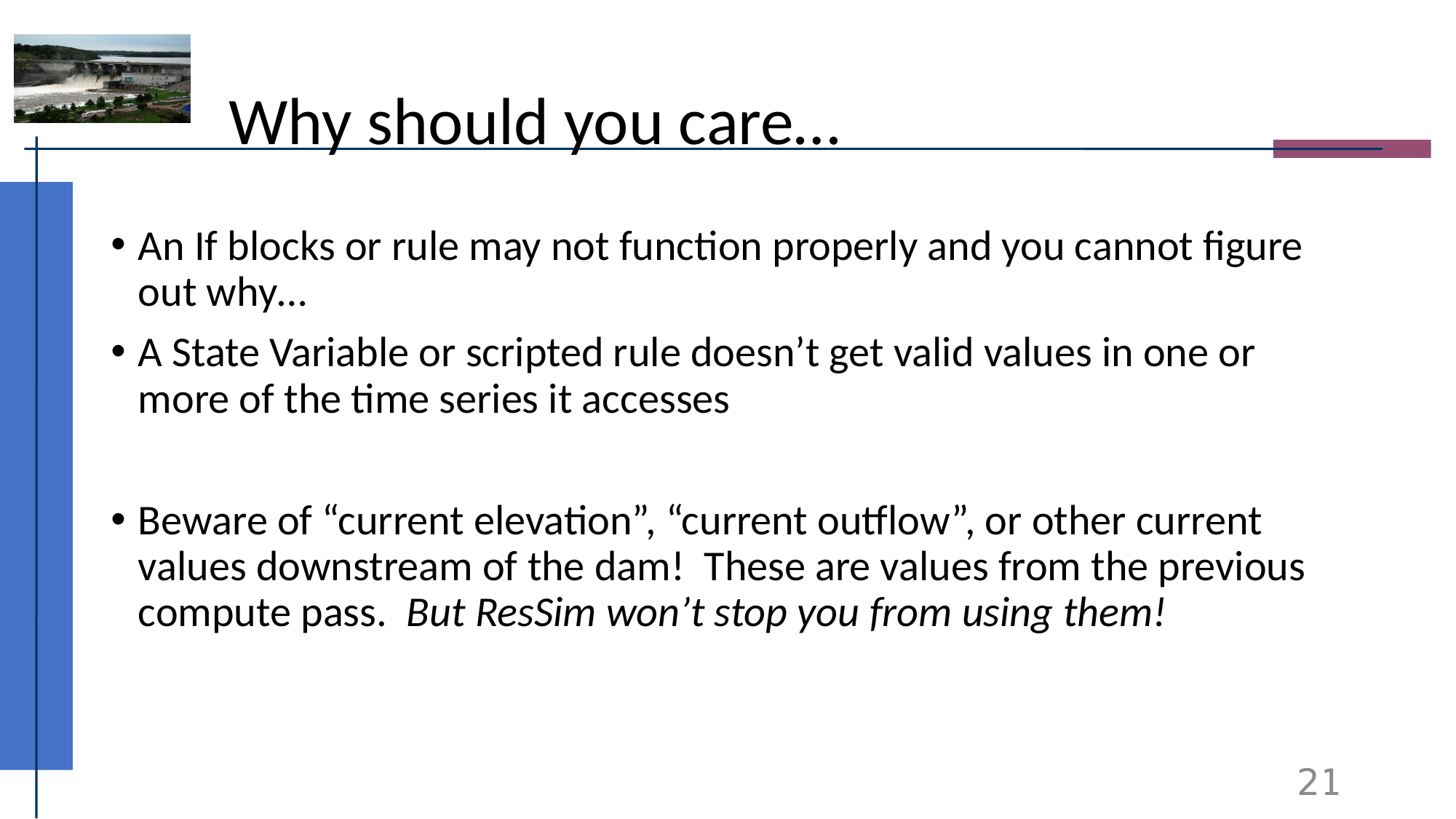

# Why should you care…
An If blocks or rule may not function properly and you cannot figure out why…
A State Variable or scripted rule doesn’t get valid values in one or more of the time series it accesses

Beware of “current elevation”, “current outflow”, or other current values downstream of the dam!  These are values from the previous compute pass.  But ResSim won’t stop you from using them!

21